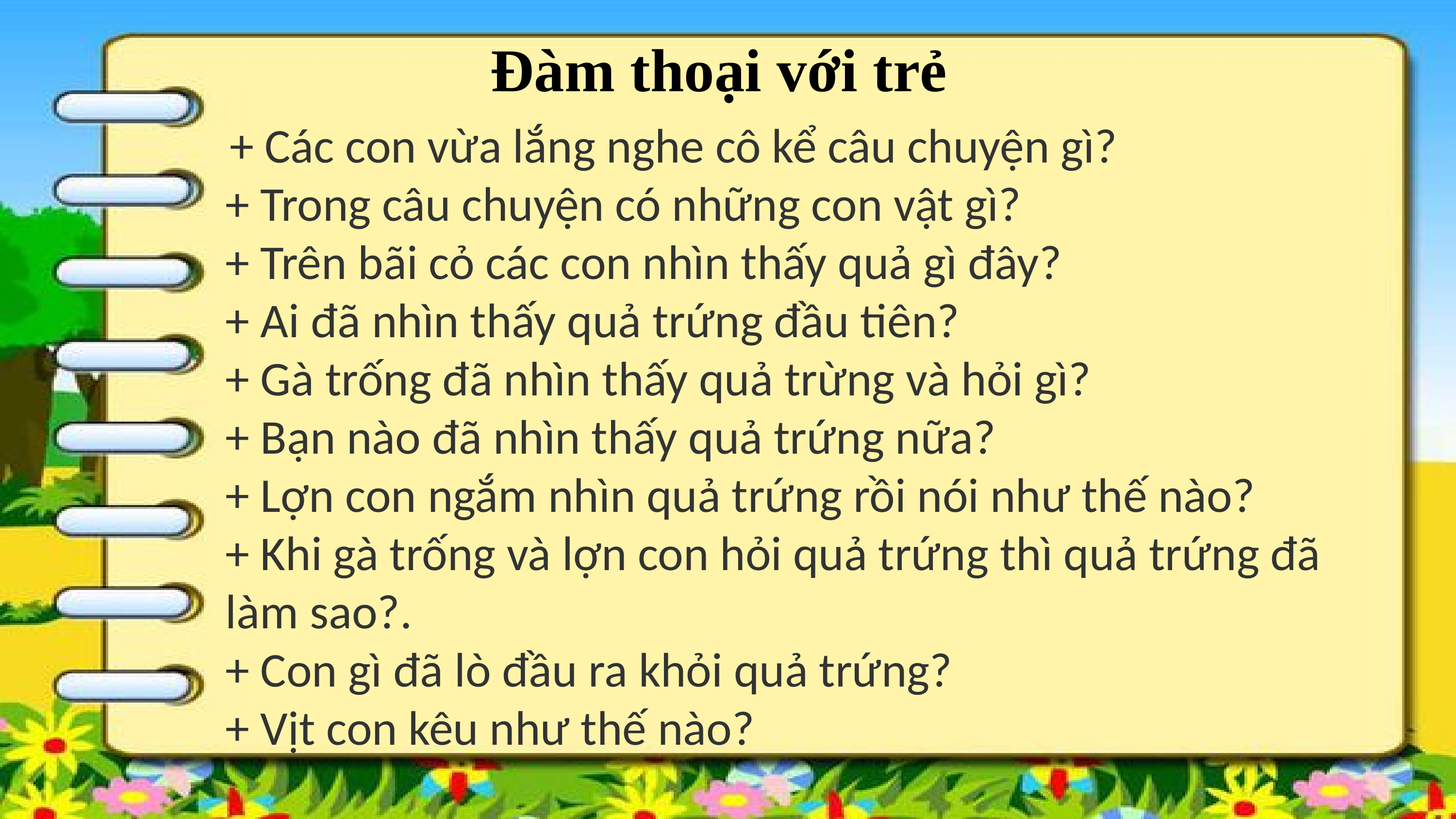

Đàm thoại với trẻ
 + Các con vừa lắng nghe cô kể câu chuyện gì?
+ Trong câu chuyện có những con vật gì?
+ Trên bãi cỏ các con nhìn thấy quả gì đây?
+ Ai đã nhìn thấy quả trứng đầu tiên?
+ Gà trống đã nhìn thấy quả trừng và hỏi gì?
+ Bạn nào đã nhìn thấy quả trứng nữa?
+ Lợn con ngắm nhìn quả trứng rồi nói như thế nào?
+ Khi gà trống và lợn con hỏi quả trứng thì quả trứng đã làm sao?.
+ Con gì đã lò đầu ra khỏi quả trứng?
+ Vịt con kêu như thế nào?